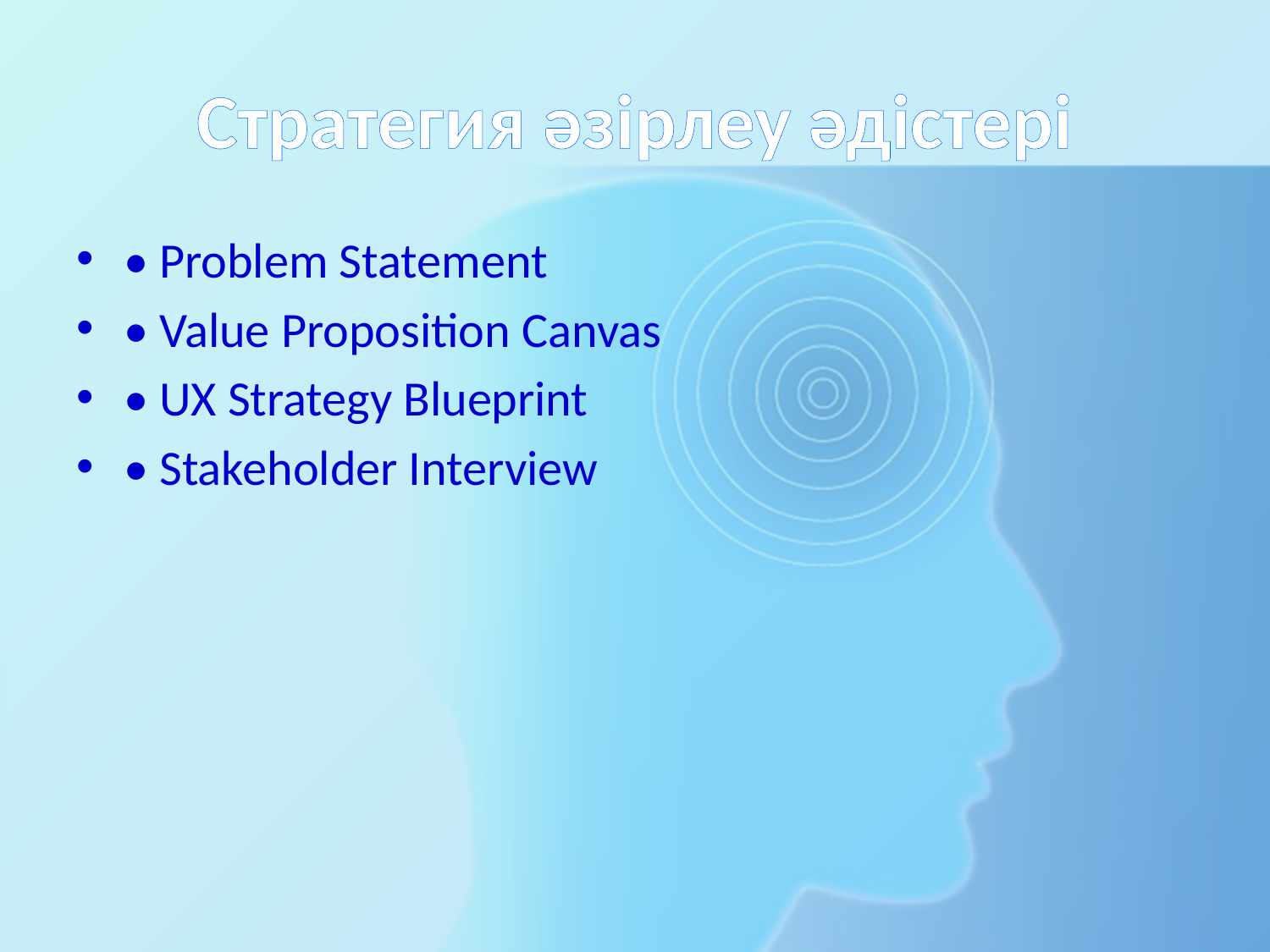

# Стратегия әзірлеу әдістері
• Problem Statement
• Value Proposition Canvas
• UX Strategy Blueprint
• Stakeholder Interview